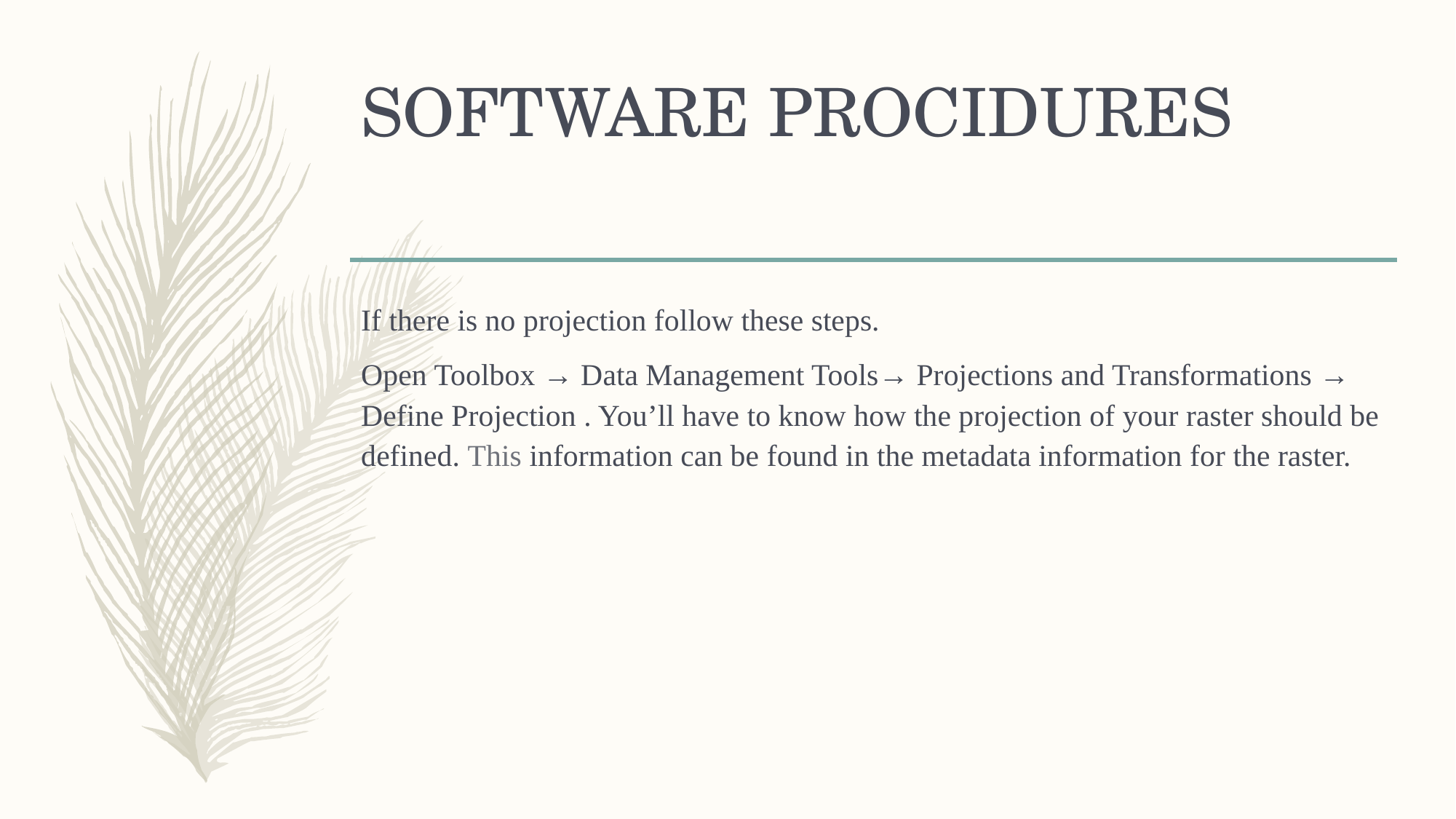

# SOFTWARE PROCIDURES
If there is no projection follow these steps.
Open Toolbox → Data Management Tools→ Projections and Transformations → Define Projection . You’ll have to know how the projection of your raster should be defined. This information can be found in the metadata information for the raster.